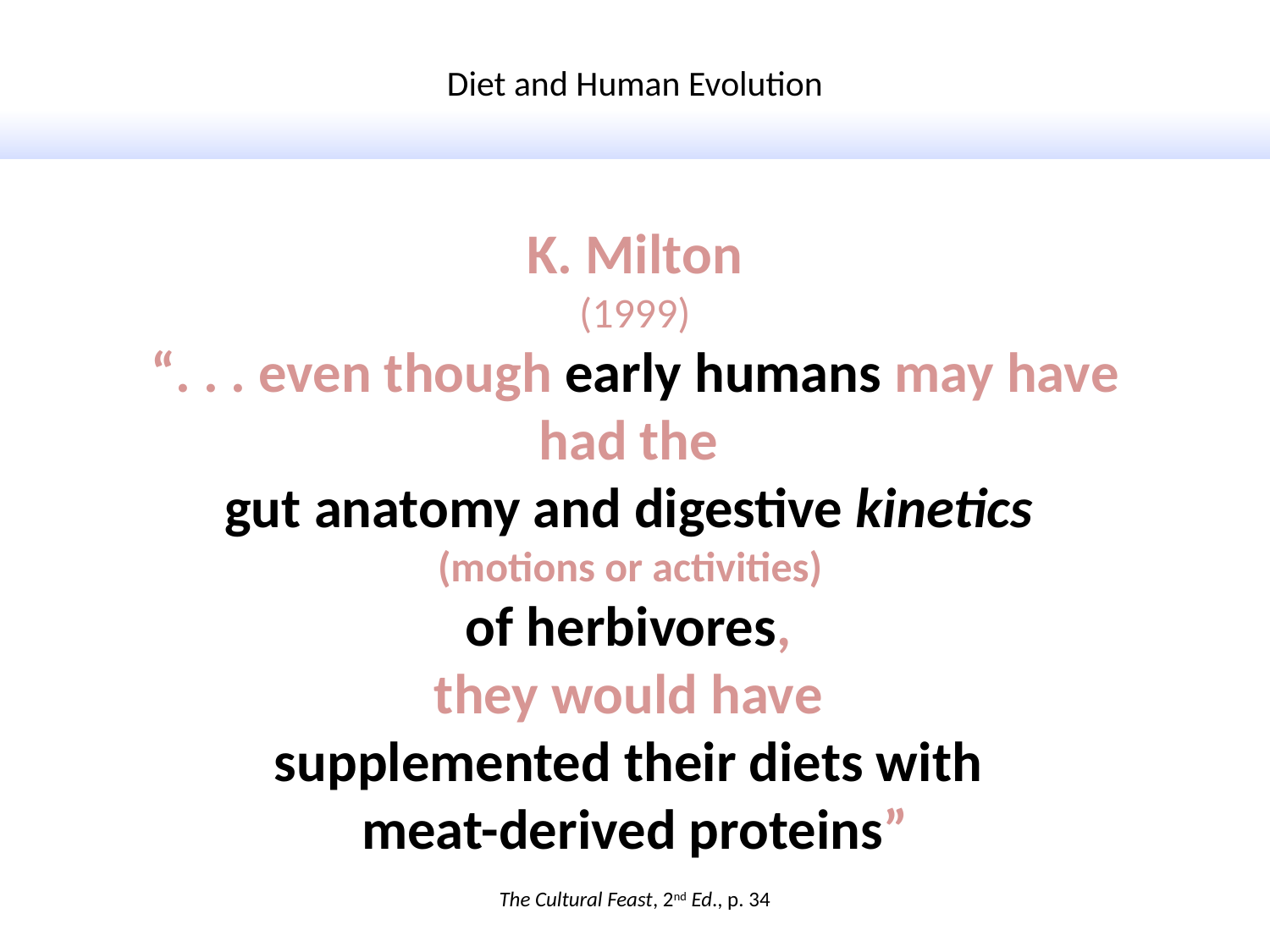

Diet and Human Evolution

K. Milton
(1999)
“. . . even though early humans may have had the
gut anatomy and digestive kinetics
(motions or activities)
of herbivores,
they would have
supplemented their diets with
meat-derived proteins”
The Cultural Feast, 2nd Ed., p. 34